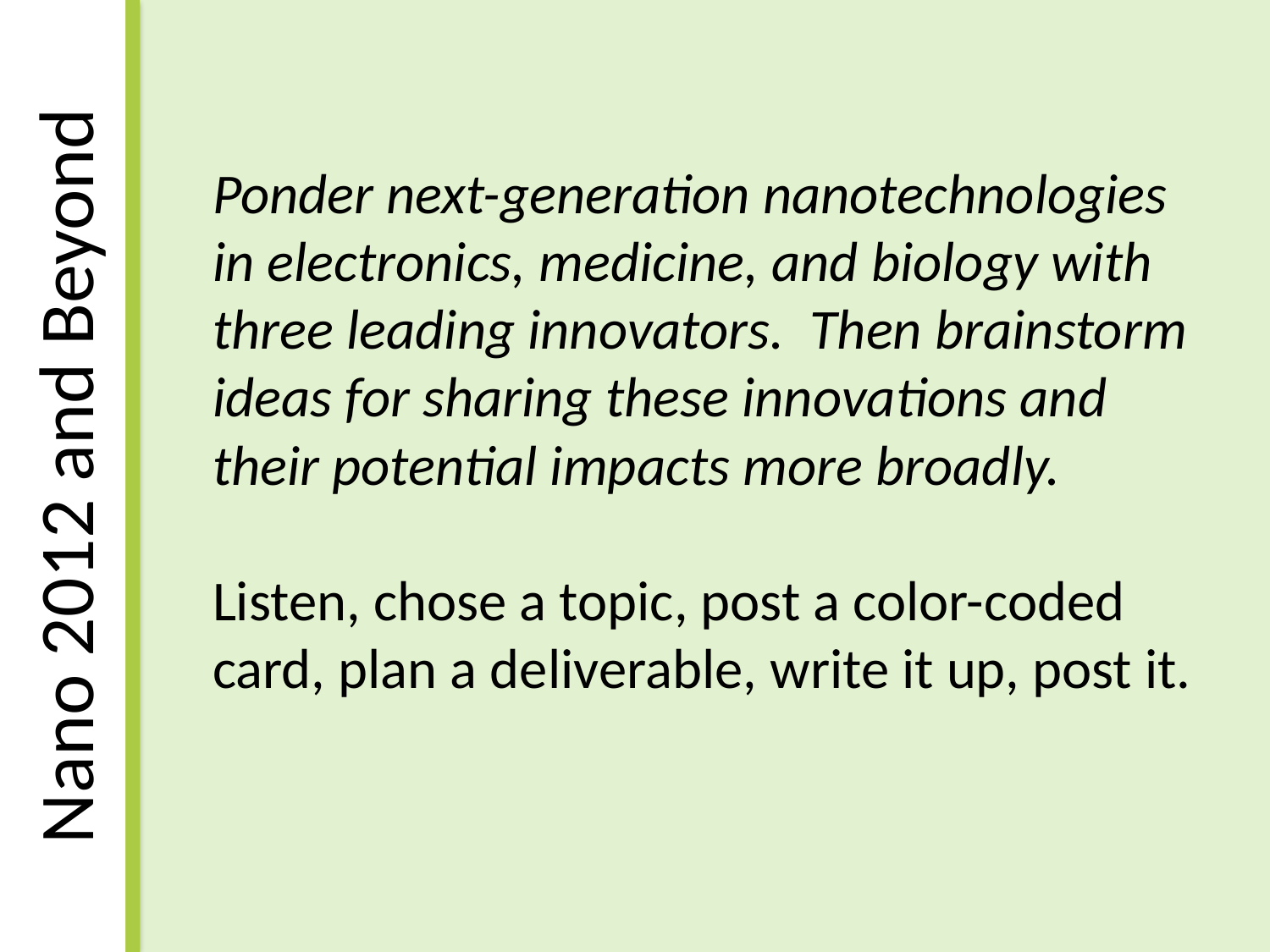

# Ponder next-generation nanotechnologies in electronics, medicine, and biology with three leading innovators.  Then brainstorm ideas for sharing these innovations and their potential impacts more broadly. Listen, chose a topic, post a color-coded card, plan a deliverable, write it up, post it.
Nano 2012 and Beyond